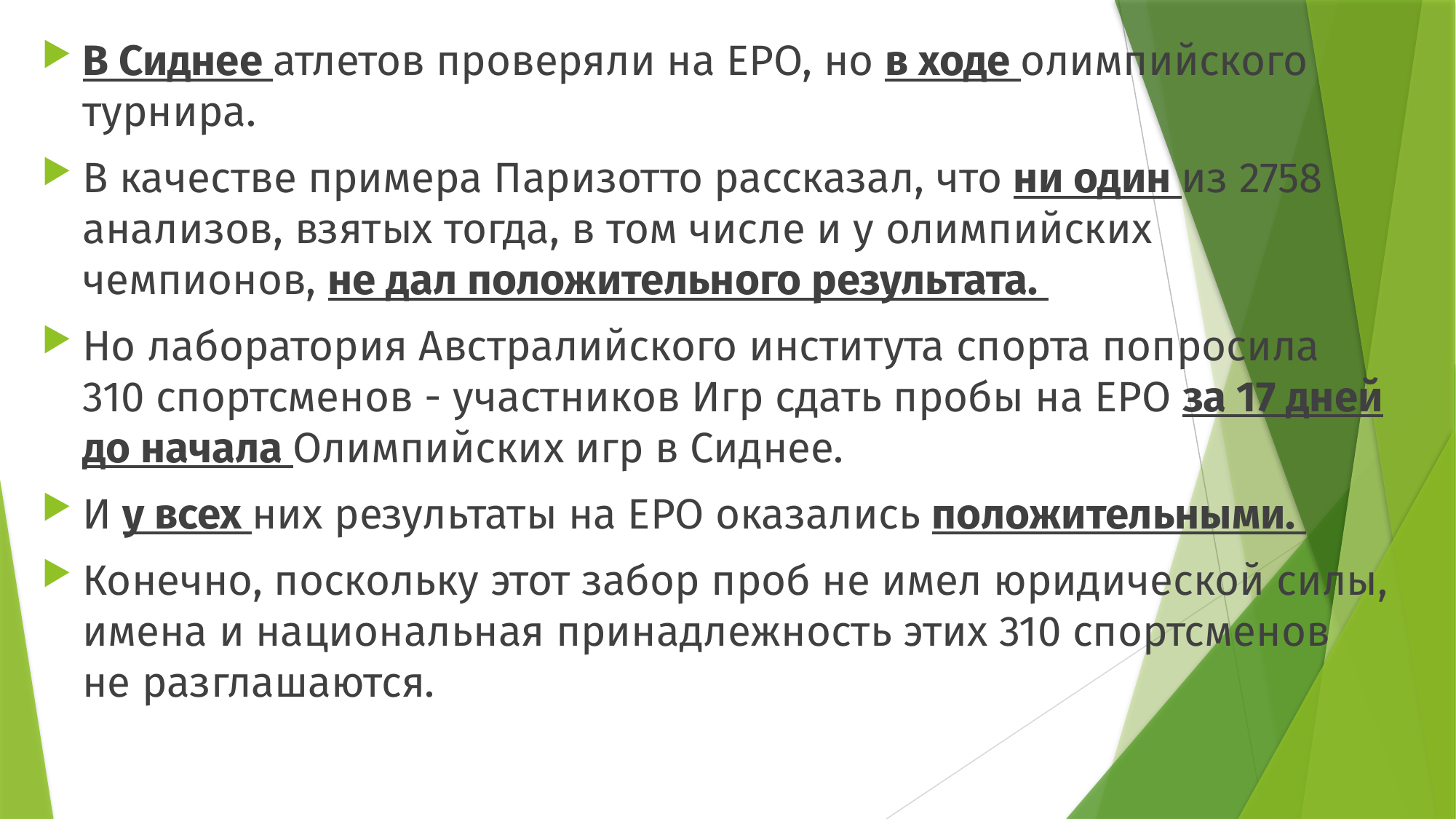

В Сиднее атлетов проверяли на ЕРО, но в ходе олимпийского турнира.
В качестве примера Паризотто рассказал, что ни один из 2758 анализов, взятых тогда, в том числе и у олимпийских чемпионов, не дал положительного результата.
Но лаборатория Австралийского института спорта попросила 310 спортсменов - участников Игр сдать пробы на ЕРО за 17 дней до начала Олимпийских игр в Сиднее.
И у всех них результаты на ЕРО оказались положительными.
Конечно, поскольку этот забор проб не имел юридической силы, имена и национальная принадлежность этих 310 спортсменов не разглашаются.